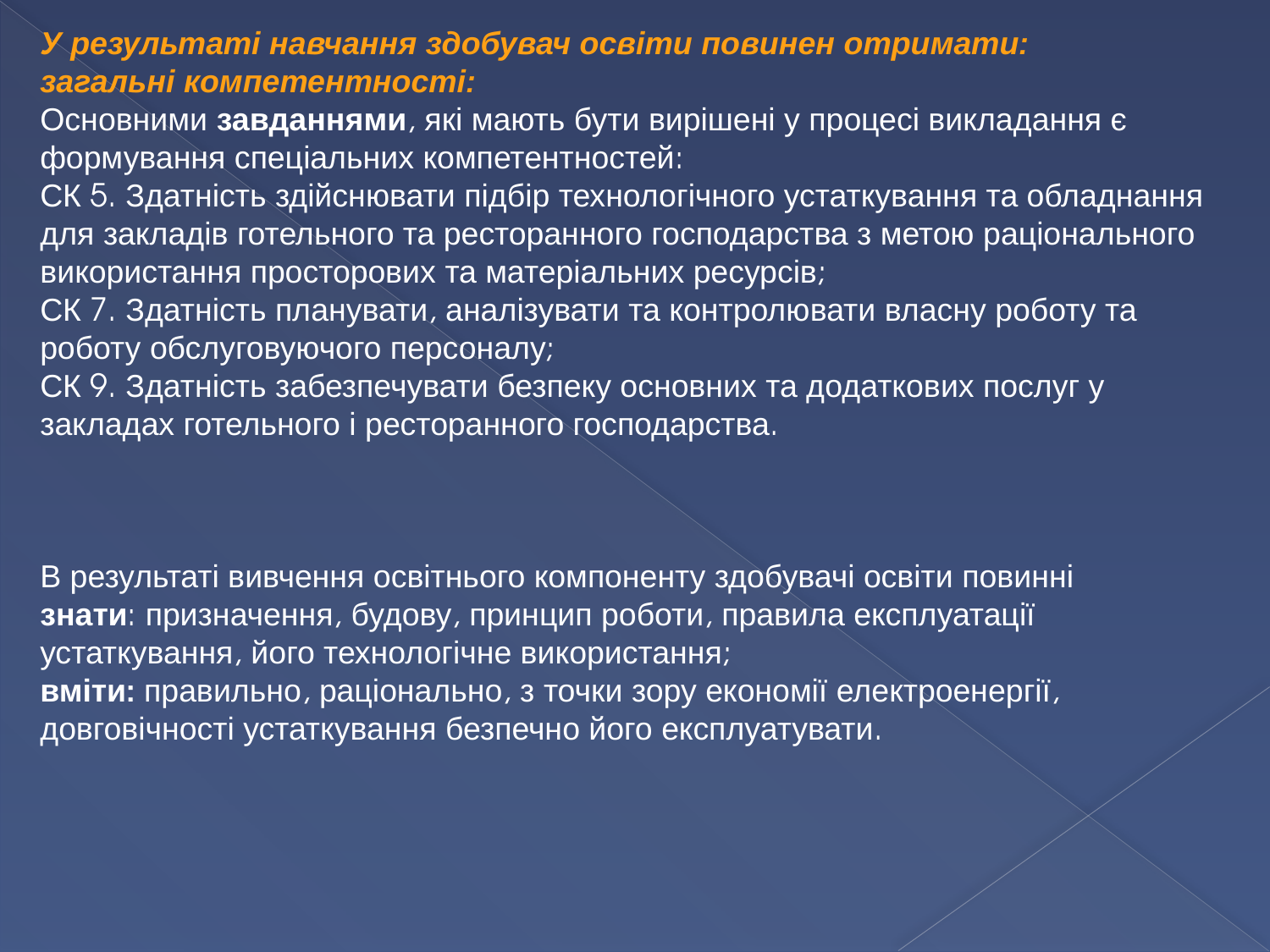

У результаті навчання здобувач освіти повинен отримати:
загальні компетентності:
Основними завданнями, які мають бути вирішені у процесі викладання є формування спеціальних компетентностей:
СК 5. Здатність здійснювати підбір технологічного устаткування та обладнання для закладів готельного та ресторанного господарства з метою раціонального використання просторових та матеріальних ресурсів;
СК 7. Здатність планувати, аналізувати та контролювати власну роботу та роботу обслуговуючого персоналу;
СК 9. Здатність забезпечувати безпеку основних та додаткових послуг у закладах готельного і ресторанного господарства.

В результаті вивчення освітнього компоненту здобувачі освіти повинні
знати: призначення, будову, принцип роботи, правила експлуатації устаткування, його технологічне використання;
вміти: правильно, раціонально, з точки зору економії електроенергії, довговічності устаткування безпечно його експлуатувати.